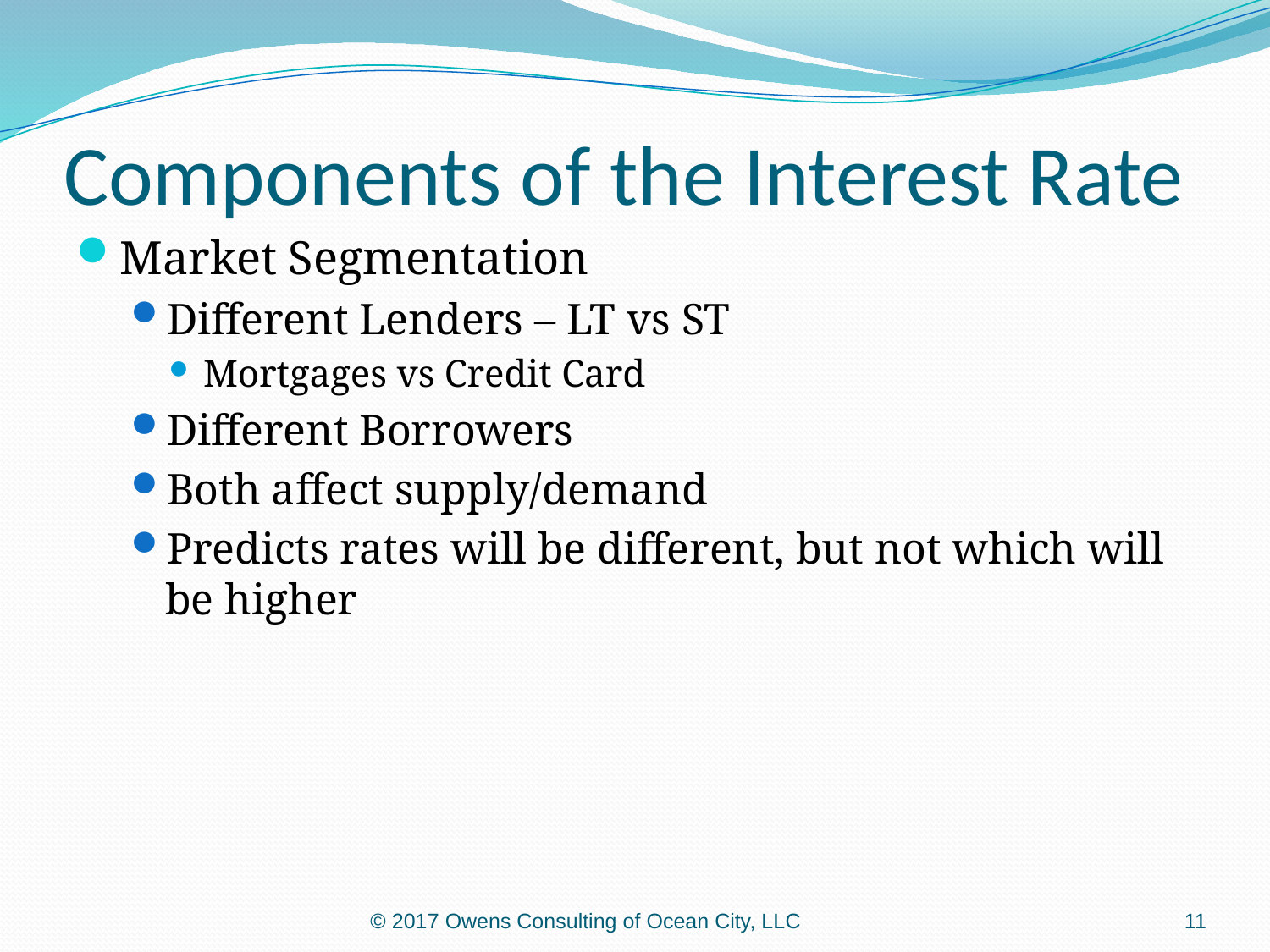

# Components of the Interest Rate
Market Segmentation
Different Lenders – LT vs ST
Mortgages vs Credit Card
Different Borrowers
Both affect supply/demand
Predicts rates will be different, but not which will be higher
© 2017 Owens Consulting of Ocean City, LLC
11